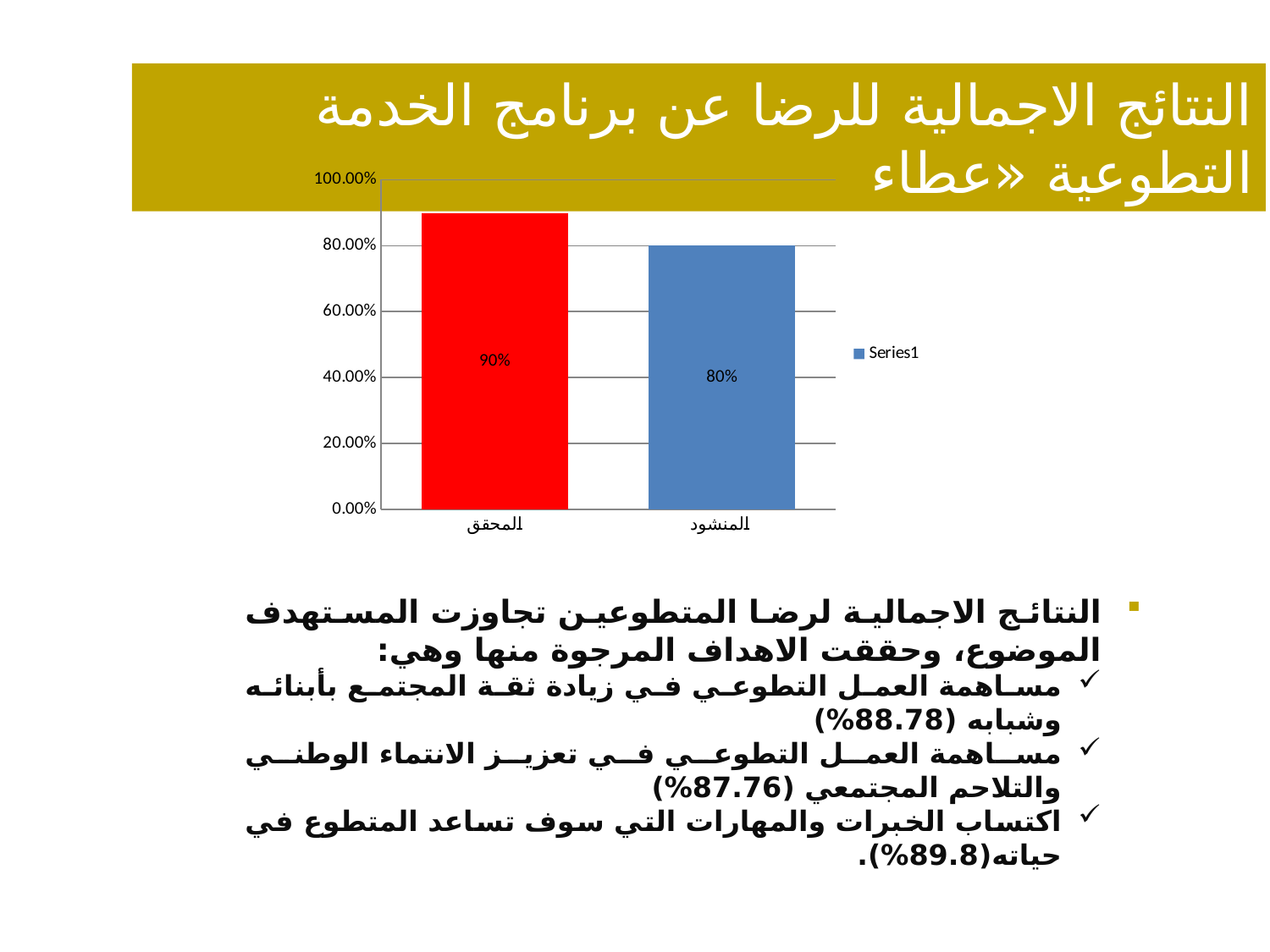

النتائج الاجمالية للرضا عن برنامج الخدمة التطوعية «عطاء

### Chart

| Category |  |
|---|---|
| المحقق | 0.898 |
| المنشود  | 0.8 |
النتائج الاجمالية لرضا المتطوعين تجاوزت المستهدف الموضوع، وحققت الاهداف المرجوة منها وهي:
مساهمة العمل التطوعي في زيادة ثقة المجتمع بأبنائه وشبابه (88.78%)
مساهمة العمل التطوعي في تعزيز الانتماء الوطني والتلاحم المجتمعي (87.76%)
اكتساب الخبرات والمهارات التي سوف تساعد المتطوع في حياته(89.8%).